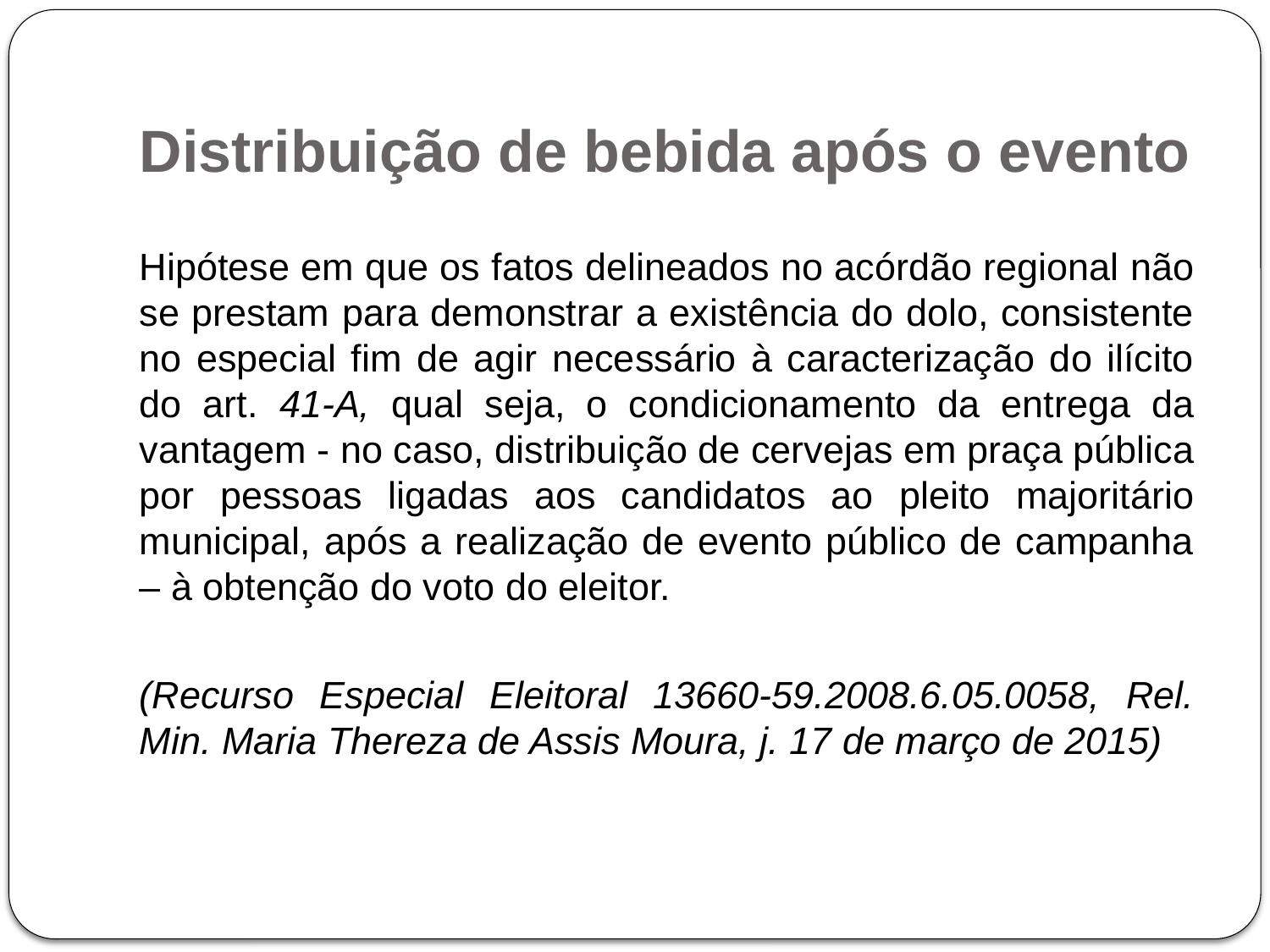

# Distribuição de bebida após o evento
Hipótese em que os fatos delineados no acórdão regional não se prestam para demonstrar a existência do dolo, consistente no especial fim de agir necessário à caracterização do ilícito do art. 41-A, qual seja, o condicionamento da entrega da vantagem - no caso, distribuição de cervejas em praça pública por pessoas ligadas aos candidatos ao pleito majoritário municipal, após a realização de evento público de campanha – à obtenção do voto do eleitor.

(Recurso Especial Eleitoral 13660-59.2008.6.05.0058, Rel. Min. Maria Thereza de Assis Moura, j. 17 de março de 2015)